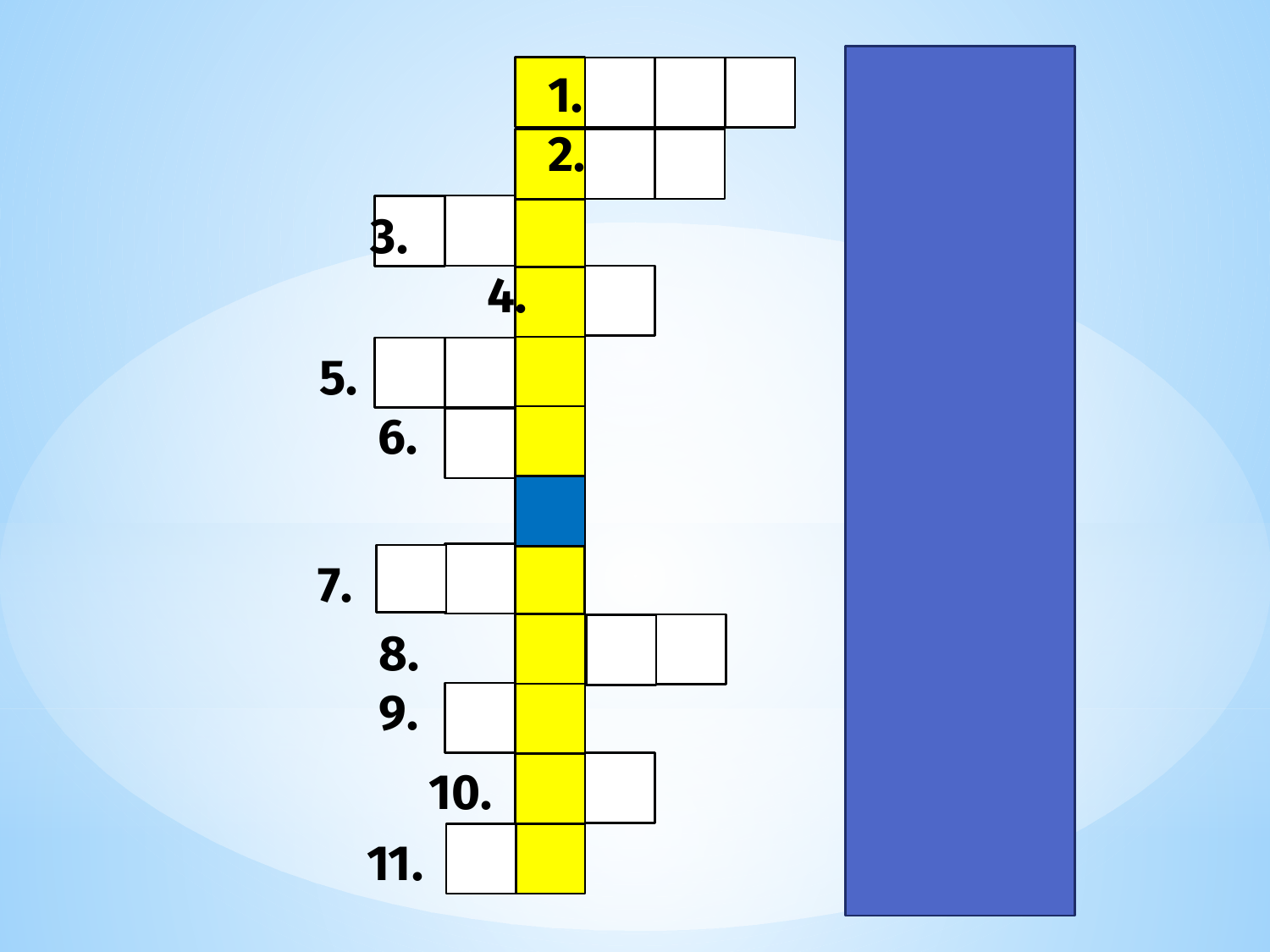

1.
2.

    STVÍ

    TOČ
    HRA

 3.
           4.

    VY

DUB

5.
     6.
NA

NOS

7.

LOĎ

     8.
     9.

KON

VÝ

10.

NA

11.